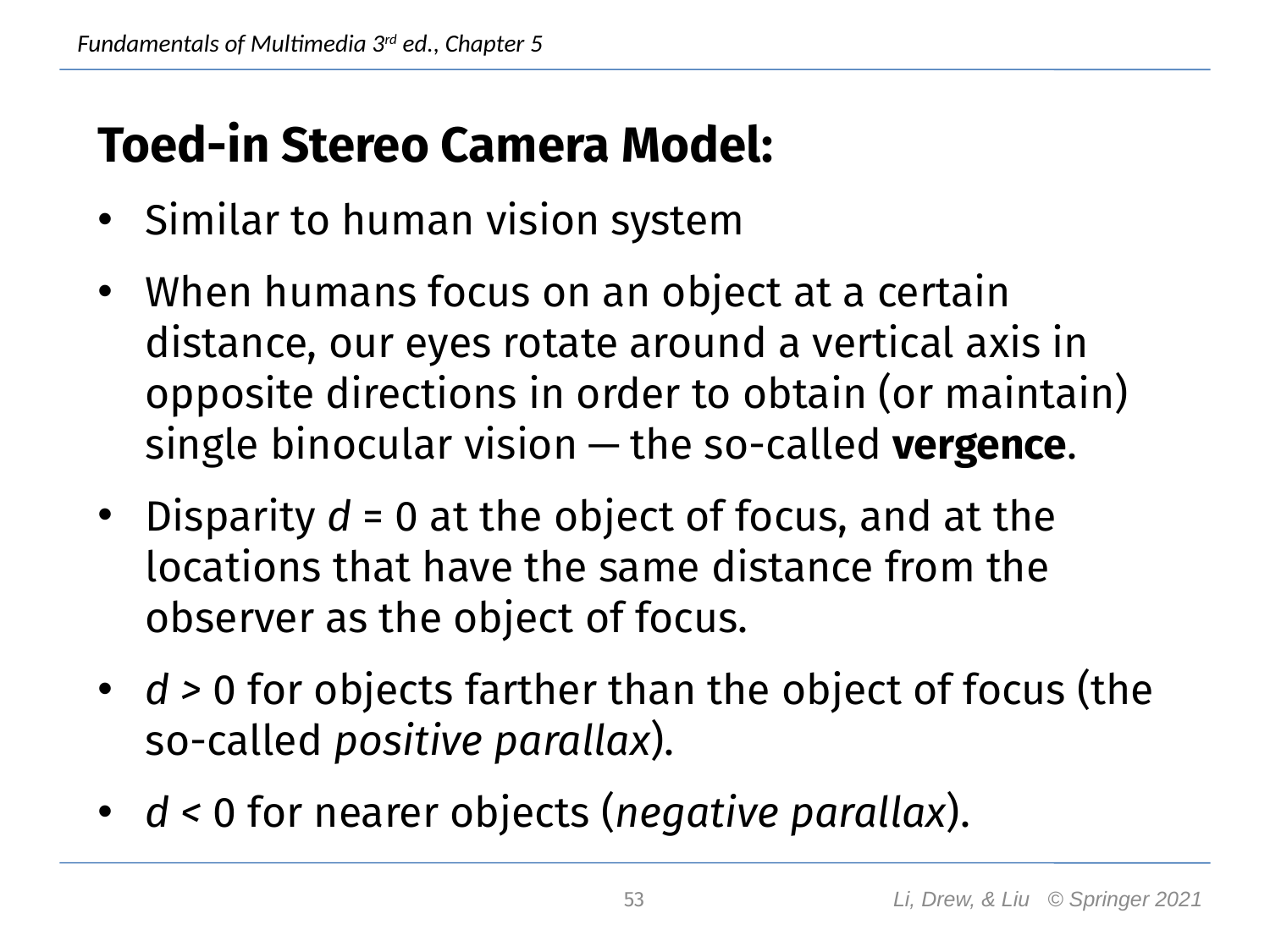

Toed-in Stereo Camera Model:
Similar to human vision system
When humans focus on an object at a certain distance, our eyes rotate around a vertical axis in opposite directions in order to obtain (or maintain) single binocular vision ─ the so-called vergence.
Disparity d = 0 at the object of focus, and at the locations that have the same distance from the observer as the object of focus.
d > 0 for objects farther than the object of focus (the so-called positive parallax).
d < 0 for nearer objects (negative parallax).
53
Li, Drew, & Liu   © Springer 2021